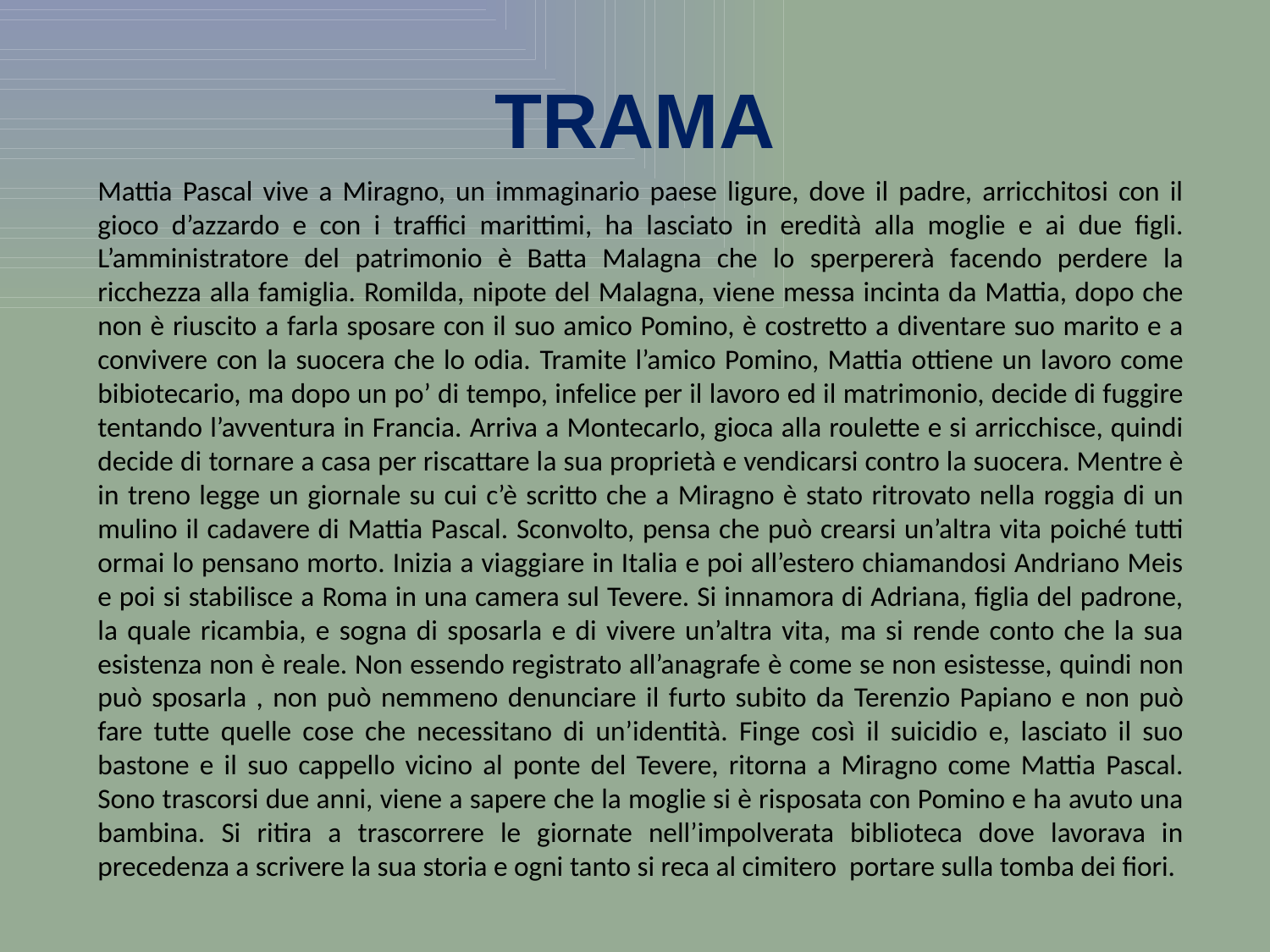

# TRAMA
Mattia Pascal vive a Miragno, un immaginario paese ligure, dove il padre, arricchitosi con il gioco d’azzardo e con i traffici marittimi, ha lasciato in eredità alla moglie e ai due figli. L’amministratore del patrimonio è Batta Malagna che lo sperpererà facendo perdere la ricchezza alla famiglia. Romilda, nipote del Malagna, viene messa incinta da Mattia, dopo che non è riuscito a farla sposare con il suo amico Pomino, è costretto a diventare suo marito e a convivere con la suocera che lo odia. Tramite l’amico Pomino, Mattia ottiene un lavoro come bibiotecario, ma dopo un po’ di tempo, infelice per il lavoro ed il matrimonio, decide di fuggire tentando l’avventura in Francia. Arriva a Montecarlo, gioca alla roulette e si arricchisce, quindi decide di tornare a casa per riscattare la sua proprietà e vendicarsi contro la suocera. Mentre è in treno legge un giornale su cui c’è scritto che a Miragno è stato ritrovato nella roggia di un mulino il cadavere di Mattia Pascal. Sconvolto, pensa che può crearsi un’altra vita poiché tutti ormai lo pensano morto. Inizia a viaggiare in Italia e poi all’estero chiamandosi Andriano Meis e poi si stabilisce a Roma in una camera sul Tevere. Si innamora di Adriana, figlia del padrone, la quale ricambia, e sogna di sposarla e di vivere un’altra vita, ma si rende conto che la sua esistenza non è reale. Non essendo registrato all’anagrafe è come se non esistesse, quindi non può sposarla , non può nemmeno denunciare il furto subito da Terenzio Papiano e non può fare tutte quelle cose che necessitano di un’identità. Finge così il suicidio e, lasciato il suo bastone e il suo cappello vicino al ponte del Tevere, ritorna a Miragno come Mattia Pascal. Sono trascorsi due anni, viene a sapere che la moglie si è risposata con Pomino e ha avuto una bambina. Si ritira a trascorrere le giornate nell’impolverata biblioteca dove lavorava in precedenza a scrivere la sua storia e ogni tanto si reca al cimitero  portare sulla tomba dei fiori.